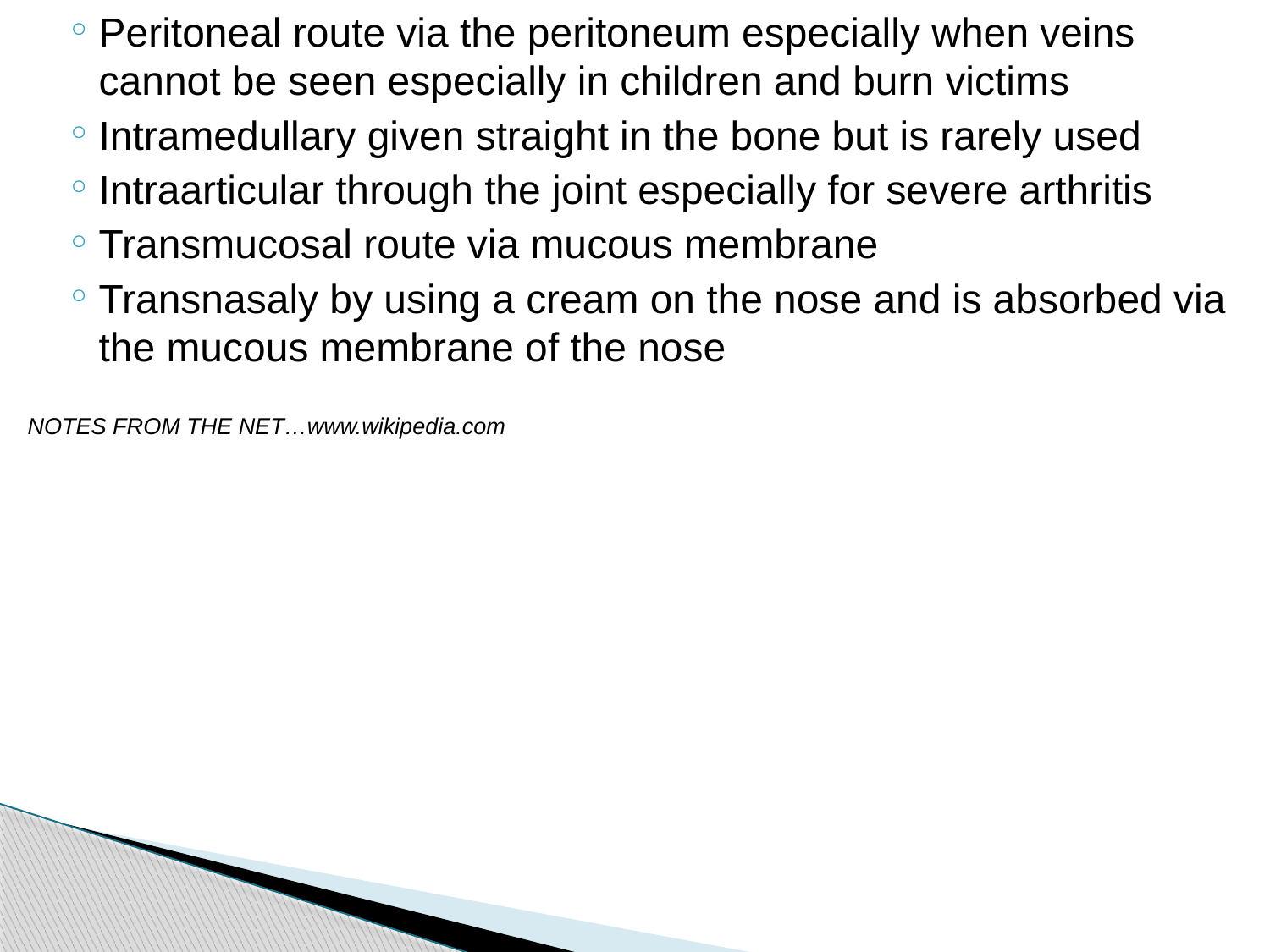

Peritoneal route via the peritoneum especially when veins cannot be seen especially in children and burn victims
Intramedullary given straight in the bone but is rarely used
Intraarticular through the joint especially for severe arthritis
Transmucosal route via mucous membrane
Transnasaly by using a cream on the nose and is absorbed via the mucous membrane of the nose

NOTES FROM THE NET…www.wikipedia.com